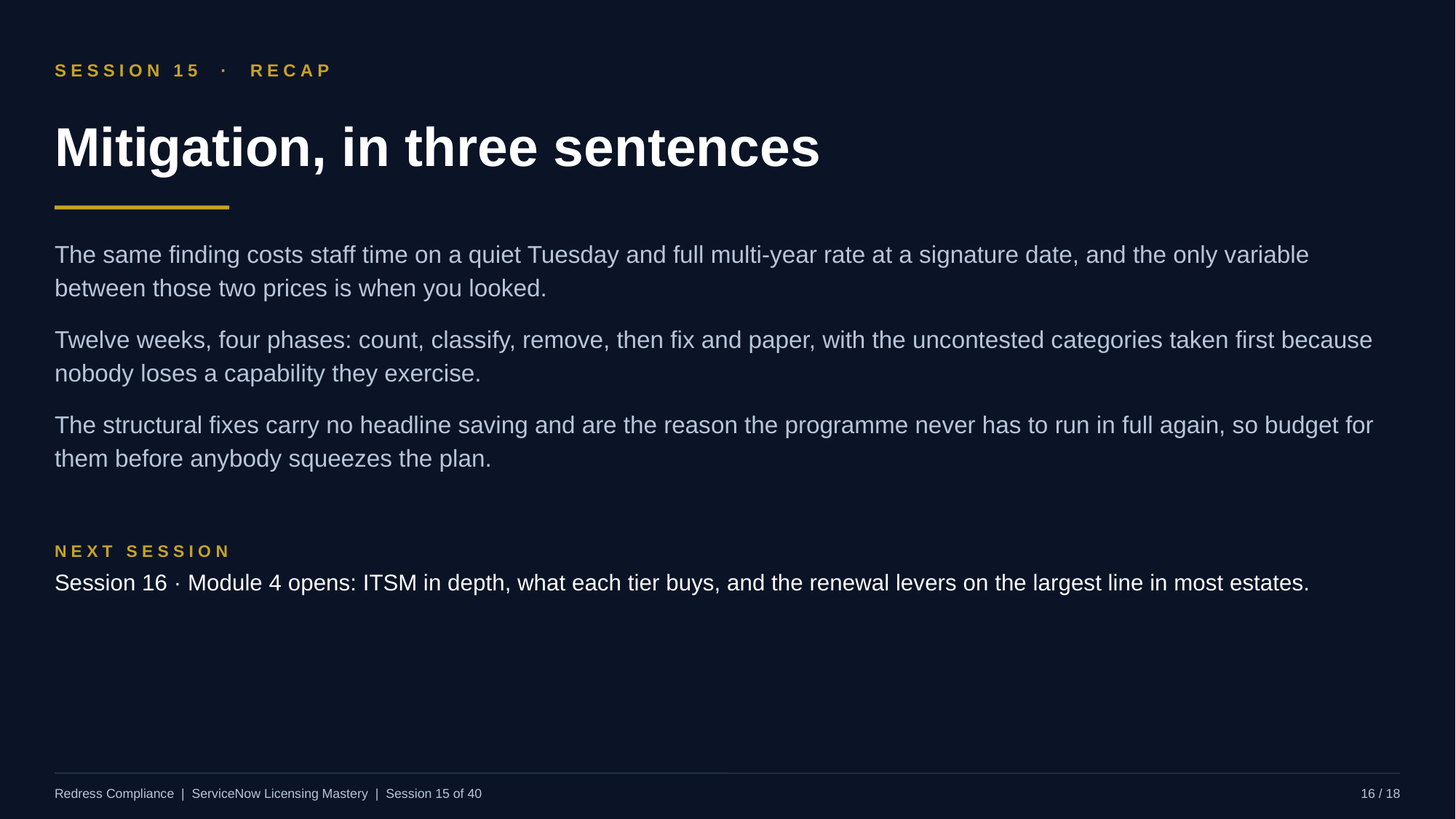

SESSION 15  ·  RECAP
Mitigation, in three sentences

The same finding costs staff time on a quiet Tuesday and full multi-year rate at a signature date, and the only variable between those two prices is when you looked.
Twelve weeks, four phases: count, classify, remove, then fix and paper, with the uncontested categories taken first because nobody loses a capability they exercise.
The structural fixes carry no headline saving and are the reason the programme never has to run in full again, so budget for them before anybody squeezes the plan.
NEXT SESSION
Session 16 · Module 4 opens: ITSM in depth, what each tier buys, and the renewal levers on the largest line in most estates.

Redress Compliance  |  ServiceNow Licensing Mastery  |  Session 15 of 40
16 / 18